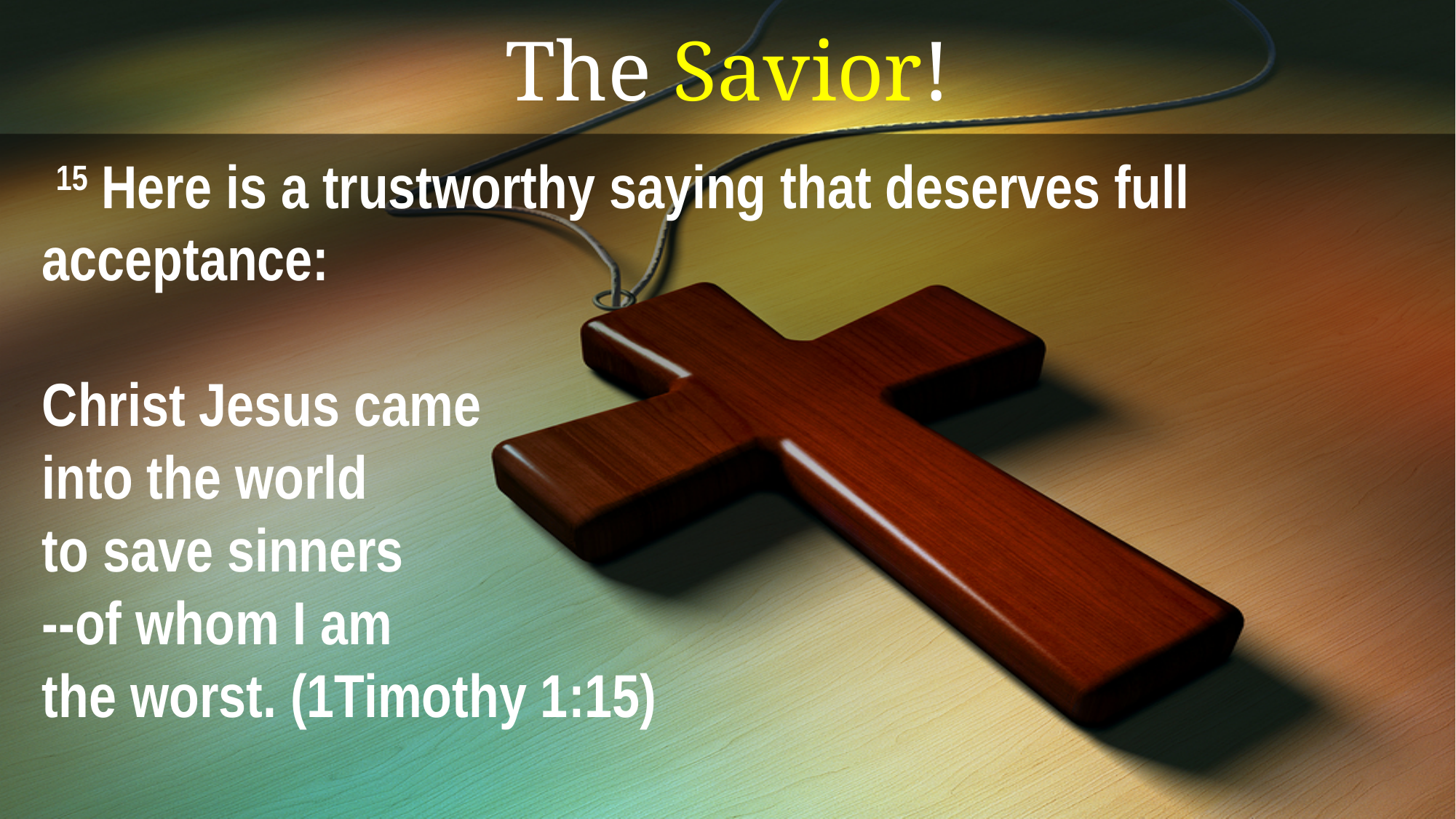

# The Savior!
 15 Here is a trustworthy saying that deserves full acceptance:
Christ Jesus came
into the world
to save sinners
--of whom I am
the worst. (1Timothy 1:15)